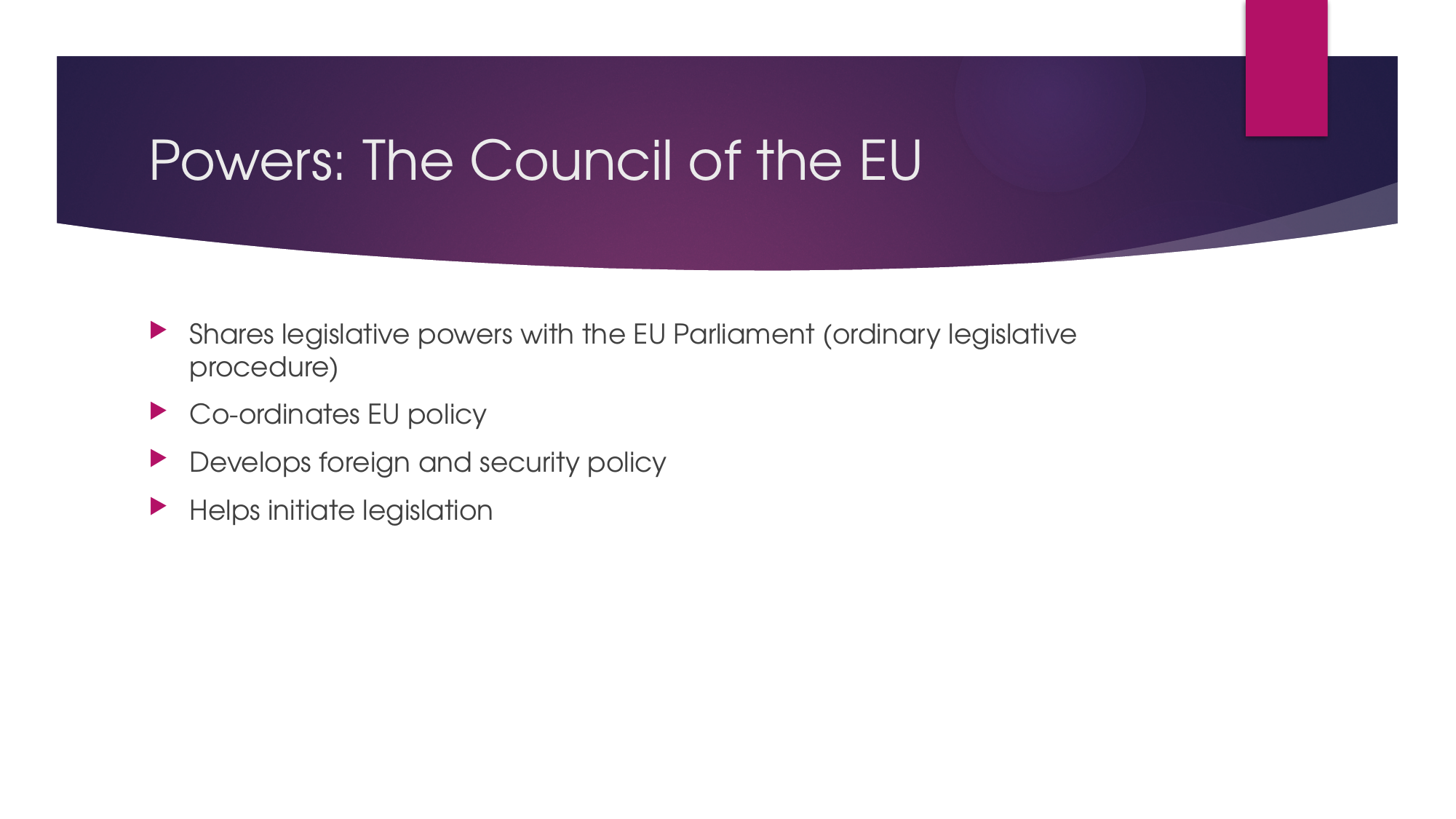

# Powers: The Council of the EU
Shares legislative powers with the EU Parliament (ordinary legislative procedure)
Co-ordinates EU policy
Develops foreign and security policy
Helps initiate legislation